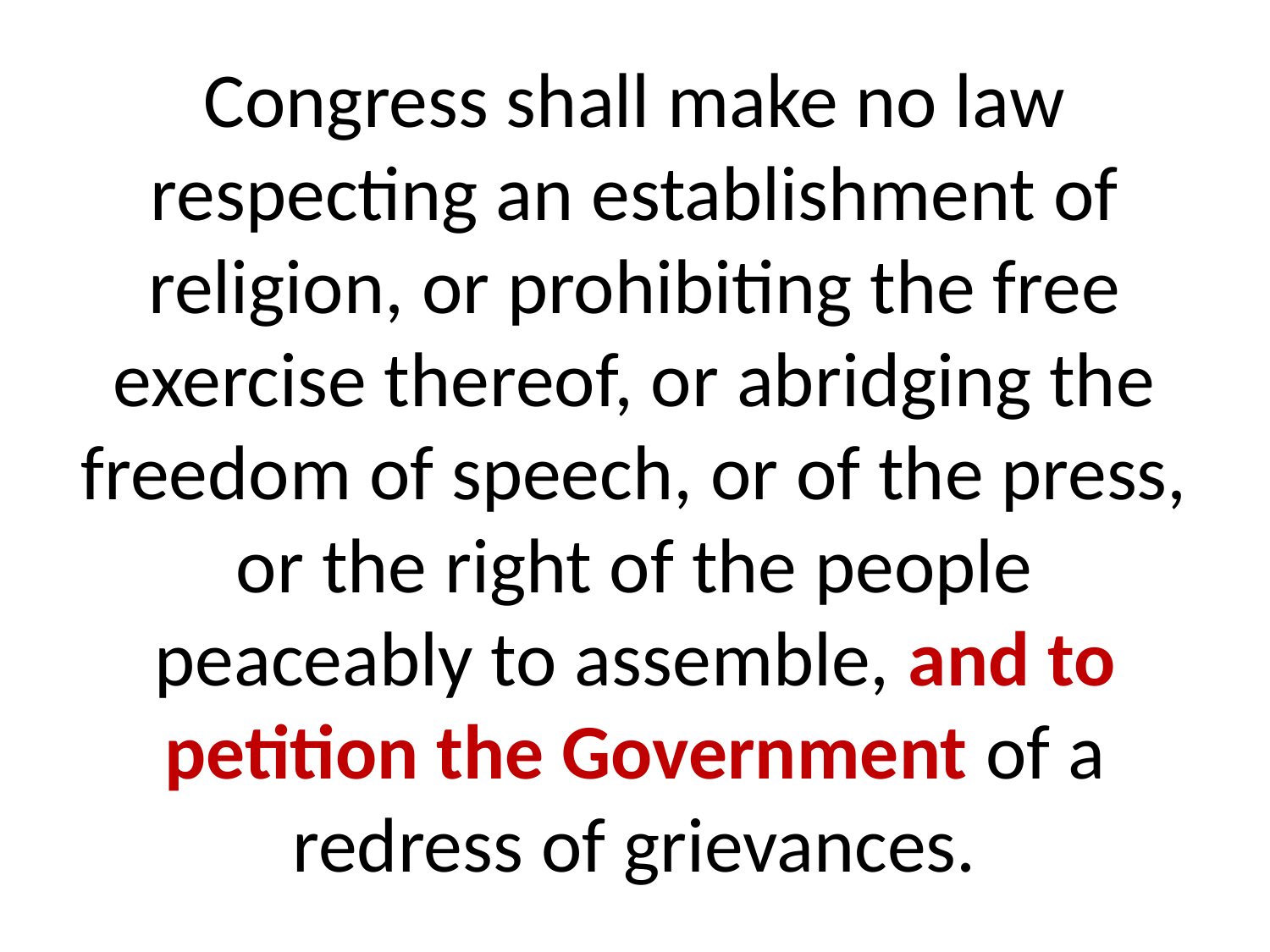

# Congress shall make no law respecting an establishment of religion, or prohibiting the free exercise thereof, or abridging the freedom of speech, or of the press, or the right of the people peaceably to assemble, and to petition the Government of a redress of grievances.